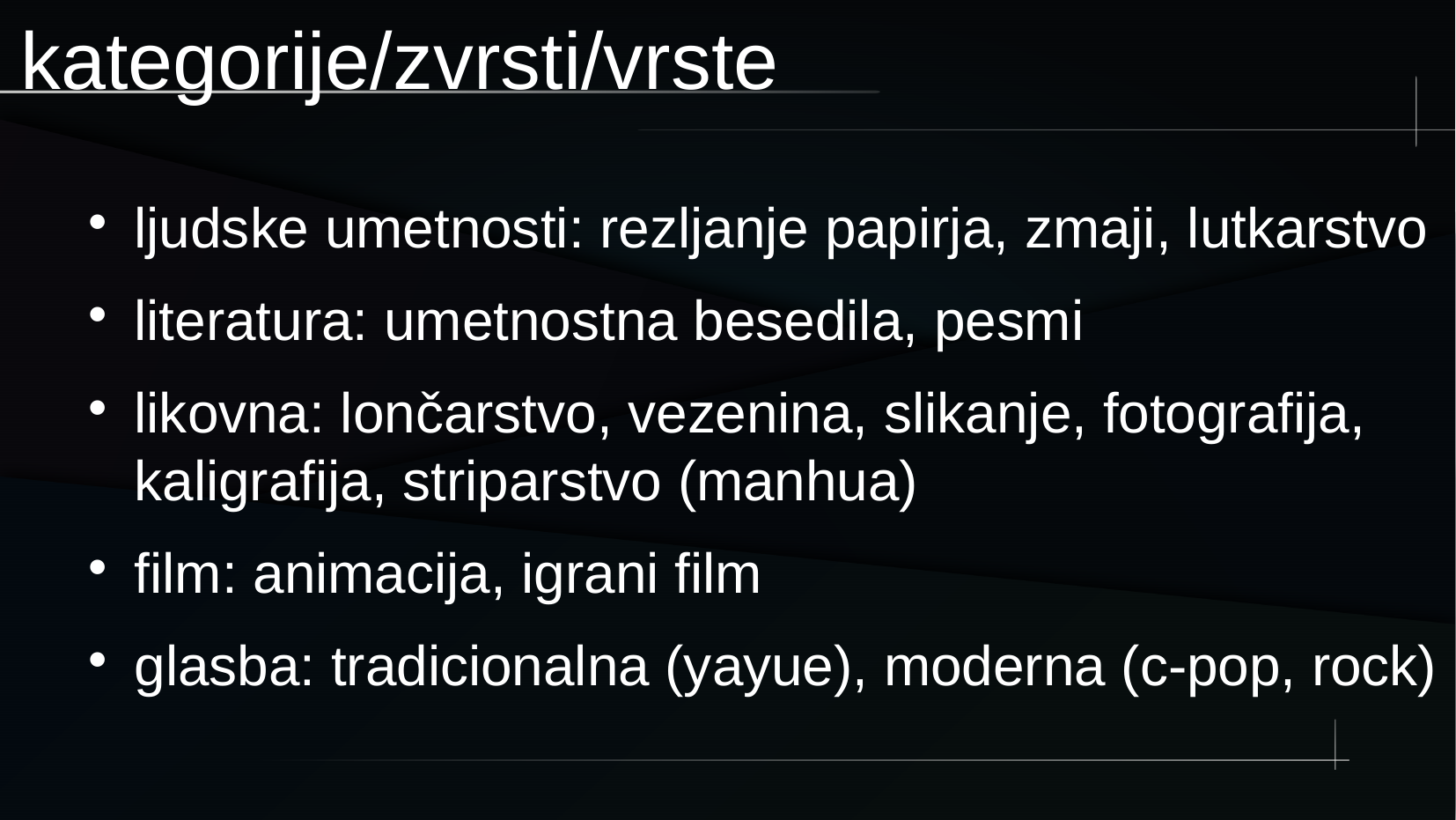

kategorije/zvrsti/vrste
ljudske umetnosti: rezljanje papirja, zmaji, lutkarstvo
literatura: umetnostna besedila, pesmi
likovna: lončarstvo, vezenina, slikanje, fotografija, kaligrafija, striparstvo (manhua)
film: animacija, igrani film
glasba: tradicionalna (yayue), moderna (c-pop, rock)